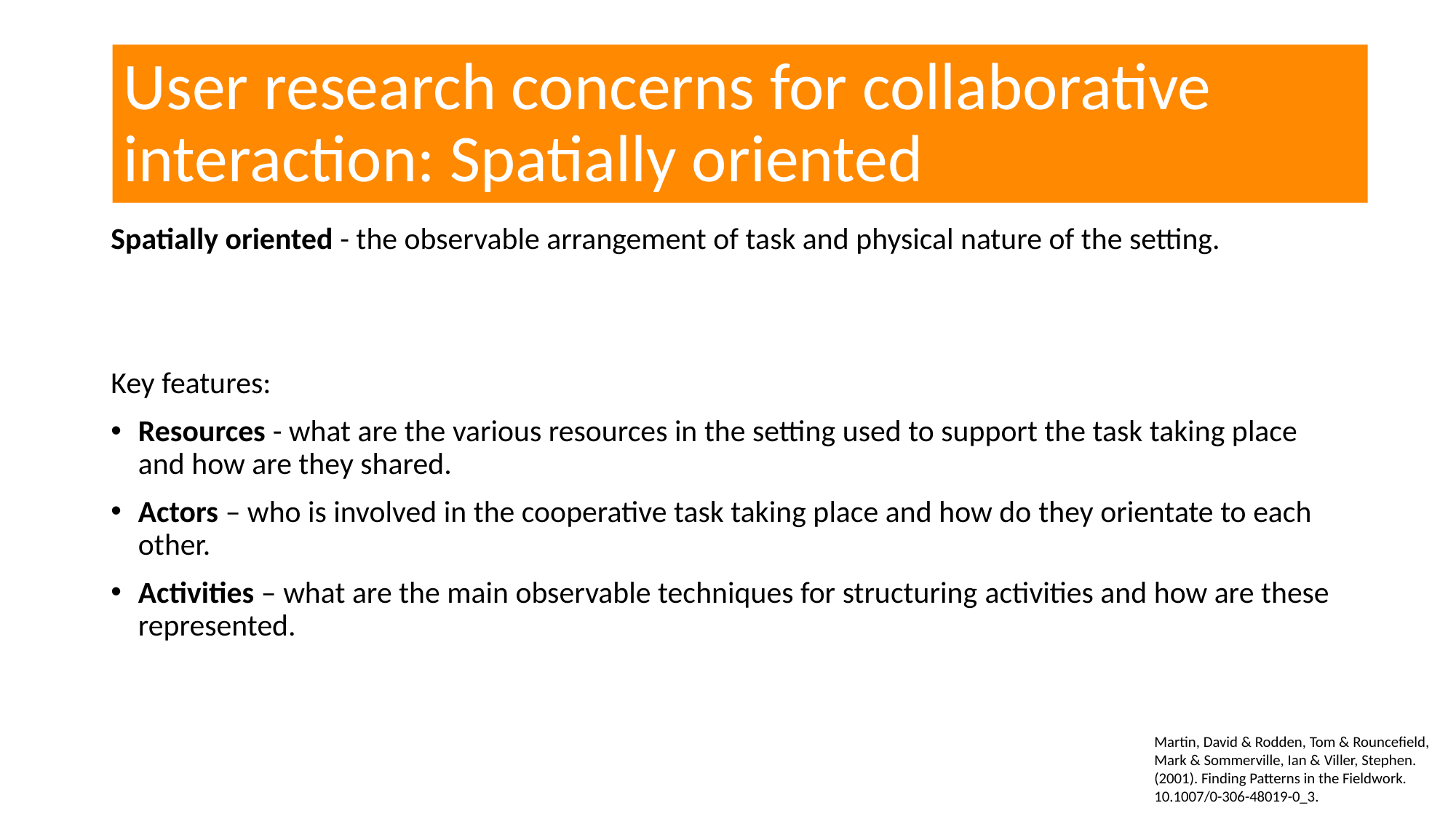

User research concerns for collaborative interaction: Spatially oriented
Spatially oriented - the observable arrangement of task and physical nature of the setting.

Key features:
Resources - what are the various resources in the setting used to support the task taking place and how are they shared.
Actors – who is involved in the cooperative task taking place and how do they orientate to each other.
Activities – what are the main observable techniques for structuring activities and how are these represented.

Martin, David & Rodden, Tom & Rouncefield, Mark & Sommerville, Ian & Viller, Stephen. (2001). Finding Patterns in the Fieldwork. 10.1007/0-306-48019-0_3.